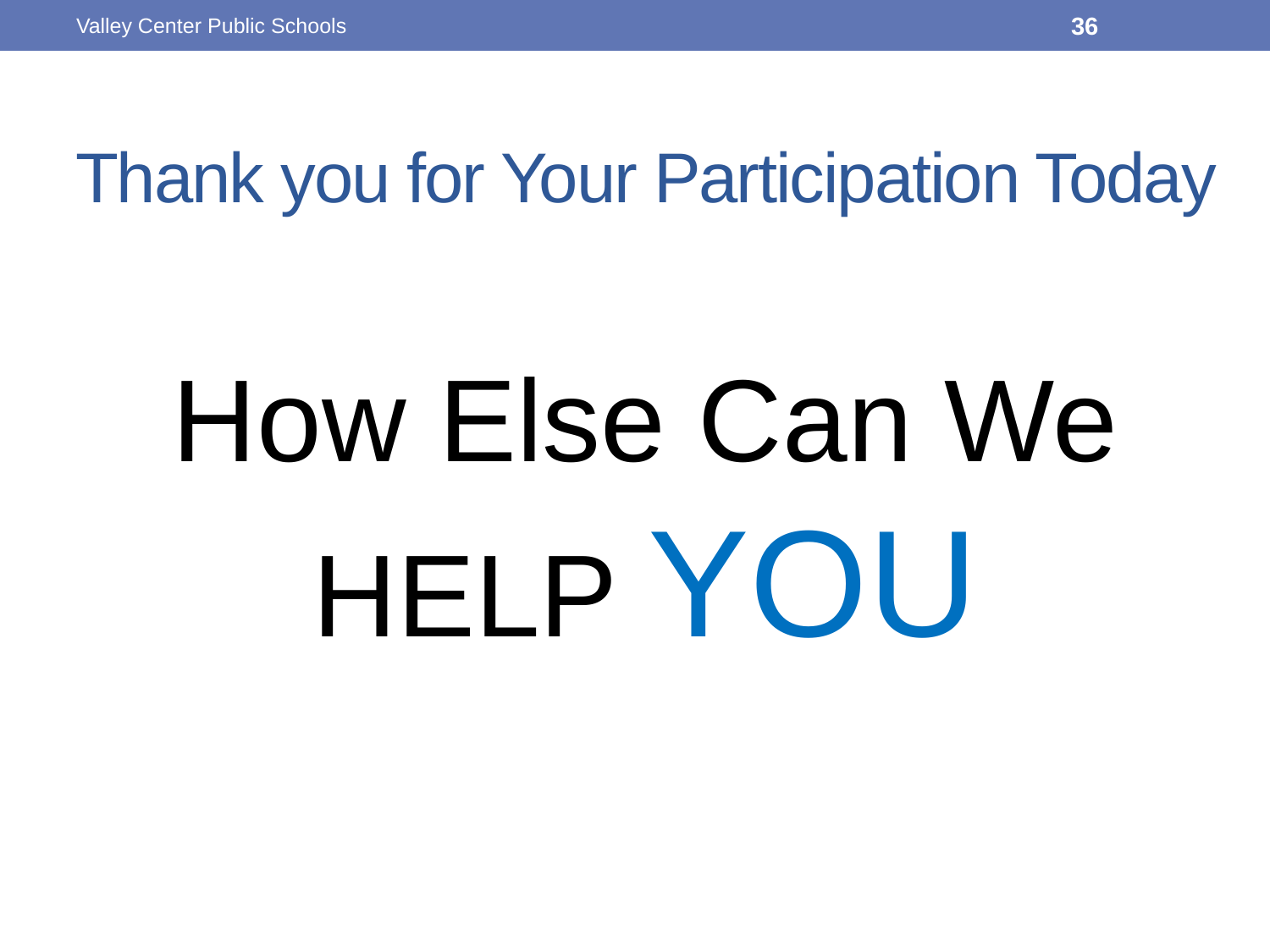

Valley Center Public Schools
36
# Thank you for Your Participation Today
How Else Can We HELP YOU